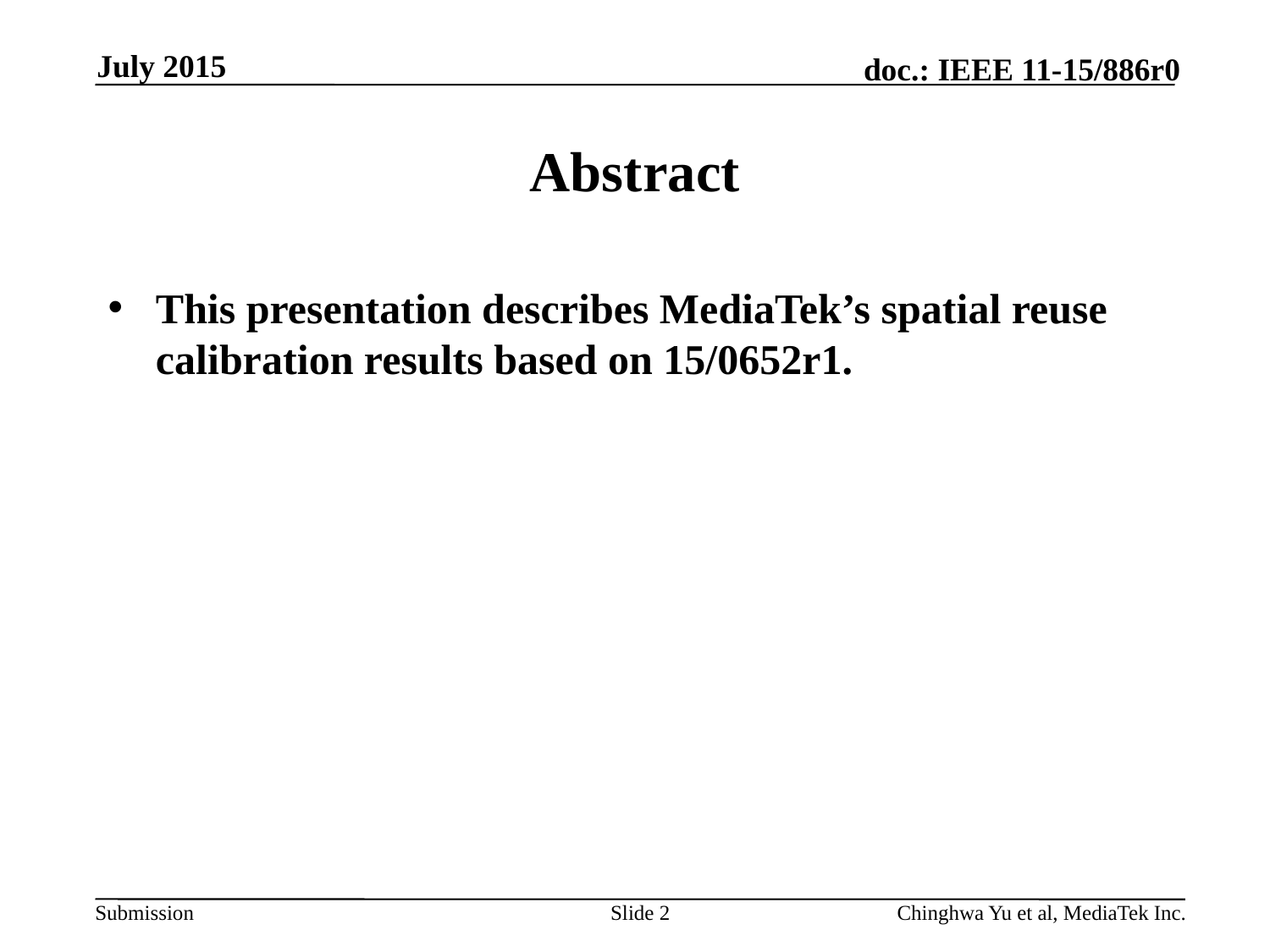

July 2015
# Abstract
This presentation describes MediaTek’s spatial reuse calibration results based on 15/0652r1.
Slide 2
Chinghwa Yu et al, MediaTek Inc.